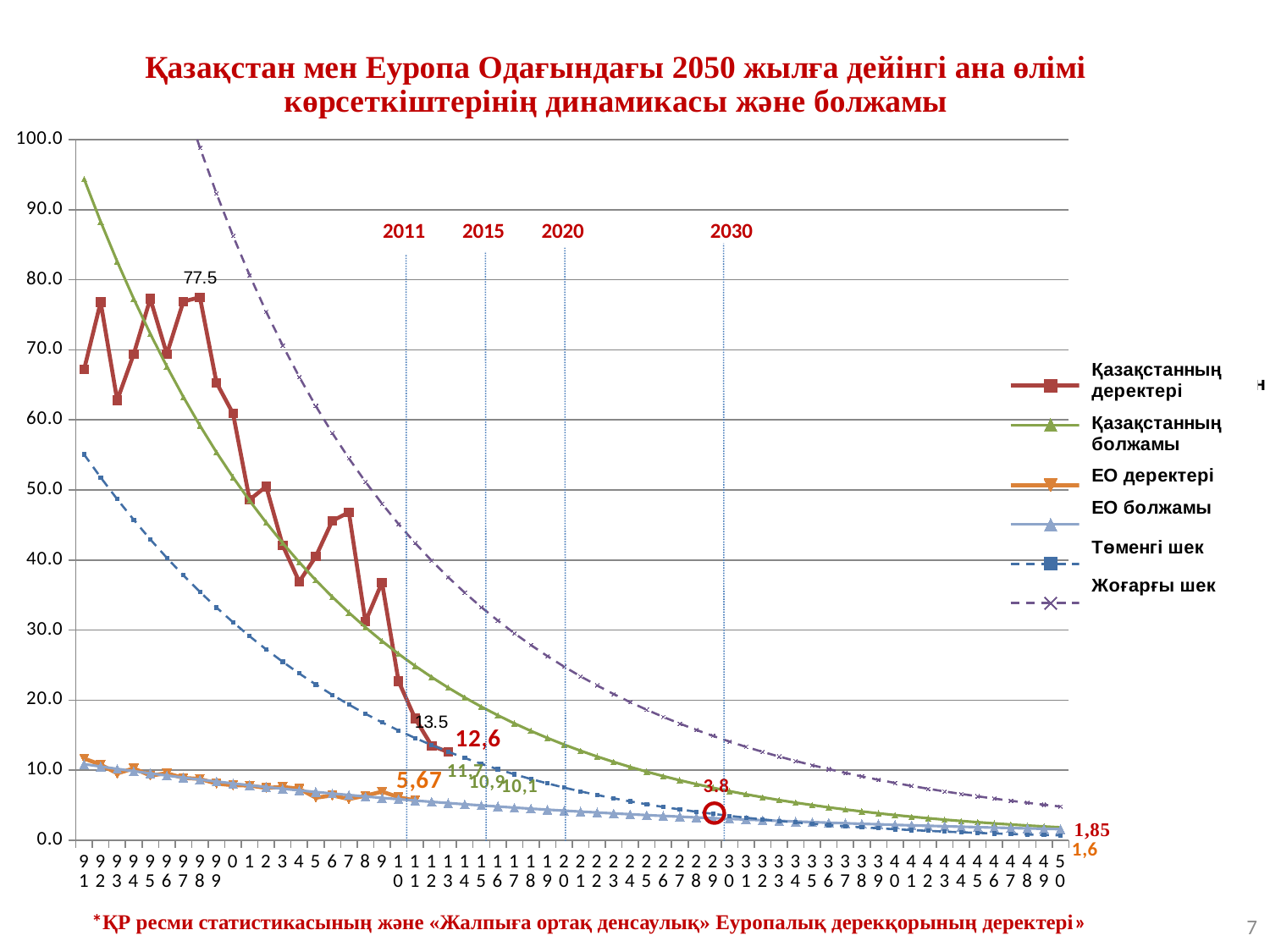

### Chart: Қазақстан мен Еуропа Одағындағы 2050 жылға дейінгі ана өлімі көрсеткіштерінің динамикасы және болжамы

| Category | Данные Казахстан | Прогноз Казахстан | Данные ЕС | Прогноз ЕС | Нижняя граница | Верхняя граница |
|---|---|---|---|---|---|---|
| 91 | 67.2 | 94.37716536308295 | 11.67 | 10.879340000000004 | 55.07106121850388 | 161.73738338962605 |
| 92 | 76.8 | 88.29245365421163 | 10.81 | 10.53114 | 51.79039805619831 | 150.5212870505864 |
| 93 | 62.8 | 82.60003722606317 | 9.540000000000001 | 10.194090000000001 | 48.681876503157326 | 140.15002378358753 |
| 94 | 69.4 | 77.27462390464196 | 10.27 | 9.867830000000007 | 45.73745431936933 | 130.5574957868842 |
| 95 | 77.3 | 72.29255216024944 | 9.239999999999998 | 9.552010000000003 | 42.9494941161343 | 121.68276263536305 |
| 96 | 69.4 | 67.63168597613168 | 9.57 | 9.2463 | 40.31073782450081 | 113.46964096484851 |
| 97 | 76.9 | 63.271316495162914 | 8.9 | 8.950370000000001 | 37.814281895999144 | 105.86633648210254 |
| 98 | 77.5 | 59.192070007596385 | 8.77 | 8.663910000000001 | 35.4535533218256 | 98.82510562424252 |
| 99 | 65.3 | 55.37582187106906 | 8.09 | 8.38662 | 33.2222865813098 | 92.30194437072565 |
| 0 | 60.9 | 51.80561598036467 | 7.8599999999999985 | 8.11821 | 31.114501649032945 | 86.25630188065026 |
| 1 | 48.6 | 48.46558942915044 | 7.8199999999999985 | 7.8583799999999995 | 29.1244832002861 | 80.65081679086771 |
| 2 | 50.5 | 45.340902028947255 | 7.48 | 7.60687 | 27.246761155320673 | 75.45107416912762 |
| 3 | 42.1 | 42.41767037216924 | 7.6199999999999966 | 7.3634099999999965 | 25.47609269317888 | 70.62538127299754 |
| 4 | 36.9 | 39.68290614627151 | 7.3599999999999985 | 7.1277499999999945 | 23.807445845953872 | 66.14456042043037 |
| 5 | 40.5 | 37.12445842492566 | 6.08 | 6.89962 | 22.235984755105004 | 61.9817574316165 |
| 6 | 45.6 | 34.73095967981559 | 6.41 | 6.6788 | 20.75705663484253 | 58.112264253119875 |
| 7 | 46.8 | 32.49177527317323 | 5.89 | 6.46504 | 19.366180446125224 | 54.513354522294975 |
| 8 | 31.2 | 30.396956206653165 | 6.37 | 6.2581299999999995 | 18.05903724151369 | 51.16413097067927 |
| 9 | 36.800000000000004 | 28.437194916587654 | 6.95 | 6.0578399999999855 | 16.831462099038344 | 48.04538369665429 |
| 10 | 22.7 | 26.603783919226736 | 6.1599999999999975 | 5.8639599999999845 | 15.679437525287472 | 45.139458458216 |
| 11 | 17.4 | 24.88857712221343 | 5.6899999999999995 | 5.67628 | 14.599088176437162 | 42.43013424414696 |
| 12 | 13.5 | 23.28395363039656 | None | 5.49461 | 13.586676722651003 | 39.902509475229444 |
| 13 | 12.6 | 21.782783885165454 | None | 5.31875 | 12.638600667023749 | 37.542896265871505 |
| 14 | None | 20.37839798686099 | None | 5.1485299999999965 | 11.751389925154113 | 35.33872224101747 |
| 15 | None | 19.064556059508558 | None | 4.983750000000002 | 10.921704974864562 | 33.27843945451946 |
| 16 | None | 17.8354205262108 | None | 4.8242399999999845 | 10.146335396402591 | 31.351439994735095 |
| 17 | None | 16.68553017200285 | None | 4.669839999999986 | 9.422198640118342 | 29.547977892909326 |
| 18 | None | 15.609775878941422 | None | 4.5203799999999985 | 8.746338879428054 | 27.85909697186493 |
| 19 | None | 14.603377925601214 | None | 4.37571 | 8.115925830142002 | 26.27656428868626 |
| 20 | None | 13.661864750129839 | None | 4.235660000000039 | 7.5282534414012 | 24.79280883722489 |
| 21 | None | 12.781053082494648 | None | 4.1000999999999985 | 6.980738387199192 | 23.40086518599503 |
| 22 | None | 11.957029357650052 | None | 3.9688699999999977 | 6.470918309718278 | 22.09432173560101 |
| 23 | None | 11.186132327039779 | None | 3.8418499999999765 | 5.996449785733703 | 20.86727328822919 |
| 24 | None | 10.46493679117607 | None | 3.71889 | 5.5551060046662455 | 19.7142776305837 |
| 25 | None | 9.790238381016419 | None | 3.5998699999999784 | 5.144774161281325 | 18.63031584135726 |
| 26 | None | 9.159039320518726 | None | 3.4846499999999967 | 4.7634525775093275 | 17.610756045076247 |
| 27 | None | 8.5685351071195 | None | 3.37313 | 4.409247576561358 | 16.65132034595263 |
| 28 | None | 8.01610205094973 | None | 3.26517 | 4.080370138651873 | 15.74805468811469 |
| 29 | None | 7.4992856174271 | None | 3.16067 | 3.775132371550541 | 14.897301402083048 |
| 30 | None | 7.0157895214277755 | None | 3.05951 | 3.491943831194836 | 14.095674211384516 |
| 31 | None | 6.5634655245819475 | None | 2.96159 | 3.2293077280536004 | 13.340035487525878 |
| 32 | None | 6.140303890360833 | None | 2.8667999999999987 | 2.985817054165406 | 12.627475555939515 |
| 33 | None | 5.744424454546335 | None | 2.7750499999999967 | 2.760150664087621 | 11.955293869763718 |
| 34 | None | 5.3740682714079355 | None | 2.6862399999999997 | 2.551069340639483 | 11.320981882253799 |
| 35 | None | 5.0275897984689255 | None | 2.60026 | 2.3574118735402108 | 10.722207462079801 |
| 36 | None | 4.703449585140294 | None | 2.5170399999999997 | 2.178091176007484 | 10.156800708640256 |
| 37 | None | 4.400207432733114 | None | 2.4364799999999764 | 2.0120904612485377 | 9.622741036734867 |
| 38 | None | 4.116515995462075 | None | 2.3584999999999967 | 1.8584594976590698 | 9.118145411422741 |
| 39 | None | 3.8511147940063752 | None | 2.2830200000000205 | 1.7163109585298468 | 8.641257624619941 |
| 40 | None | 3.6028246150298227 | None | 2.20995 | 1.584816879213136 | 8.190438514959377 |
| 41 | None | 3.37054227177714 | None | 2.1392199999999977 | 1.4632052320571354 | 7.764157041637078 |
| 42 | None | 3.153235702466371 | None | 2.0707499999999968 | 1.3507566270059919 | 7.3609821314350645 |
| 43 | None | 2.9499393846990576 | None | 2.00448 | 1.2468011435939532 | 6.979575225857287 |
| 44 | None | 2.7597500455143296 | None | 1.94033 | 1.1507152981391795 | 6.618683462392733 |
| 45 | None | 2.581822648024718 | None | 1.87823 | 1.061919148257217 | 6.277133430349132 |
| 46 | None | 2.41536663680388 | None | 1.81811 | 0.9798735353577517 | 5.953825447541389 |
| 47 | None | 2.2596424253419567 | None | 1.7599199999999922 | 0.9040774645451076 | 5.647728309403682 |
| 48 | None | 2.1139581099628577 | None | 1.7035999999999865 | 0.8340656202960126 | 5.357874466869551 |
| 49 | None | 1.9776663956030378 | None | 1.64907 | 0.7694060154211843 | 5.083355593673852 |
| 50 | None | 1.8501617197921794 | None | 1.59629 | 0.7096977701106637 | 4.8233185076101055 |
7
*ҚР ресми статистикасының және «Жалпыға ортақ денсаулық» Еуропалық дерекқорының деректері»